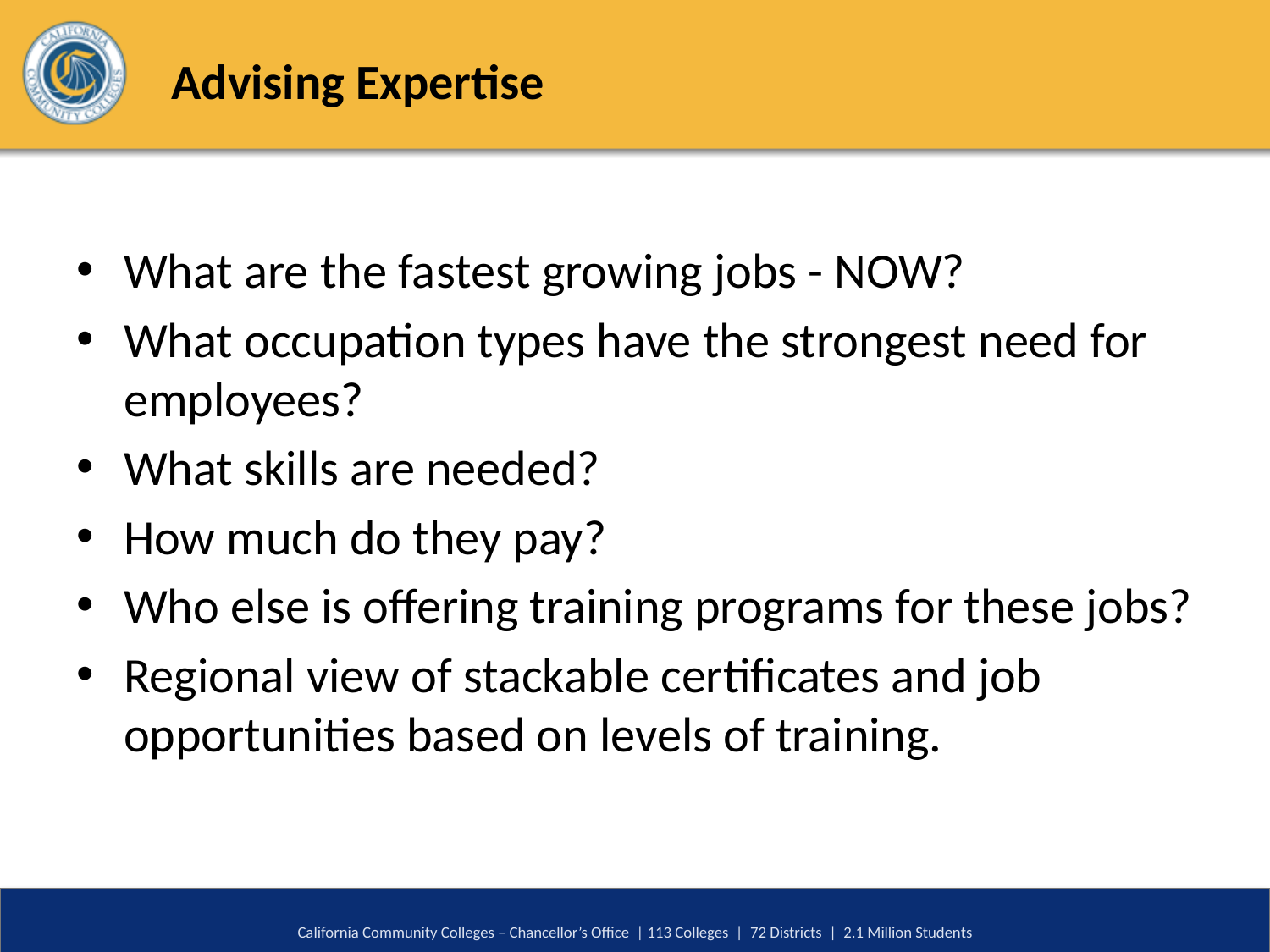

# Advising Expertise
What are the fastest growing jobs - NOW?
What occupation types have the strongest need for employees?
What skills are needed?
How much do they pay?
Who else is offering training programs for these jobs?
Regional view of stackable certificates and job opportunities based on levels of training.
California Community Colleges – Chancellor’s Office  | 113 Colleges  |  72 Districts  |  2.1 Million Students